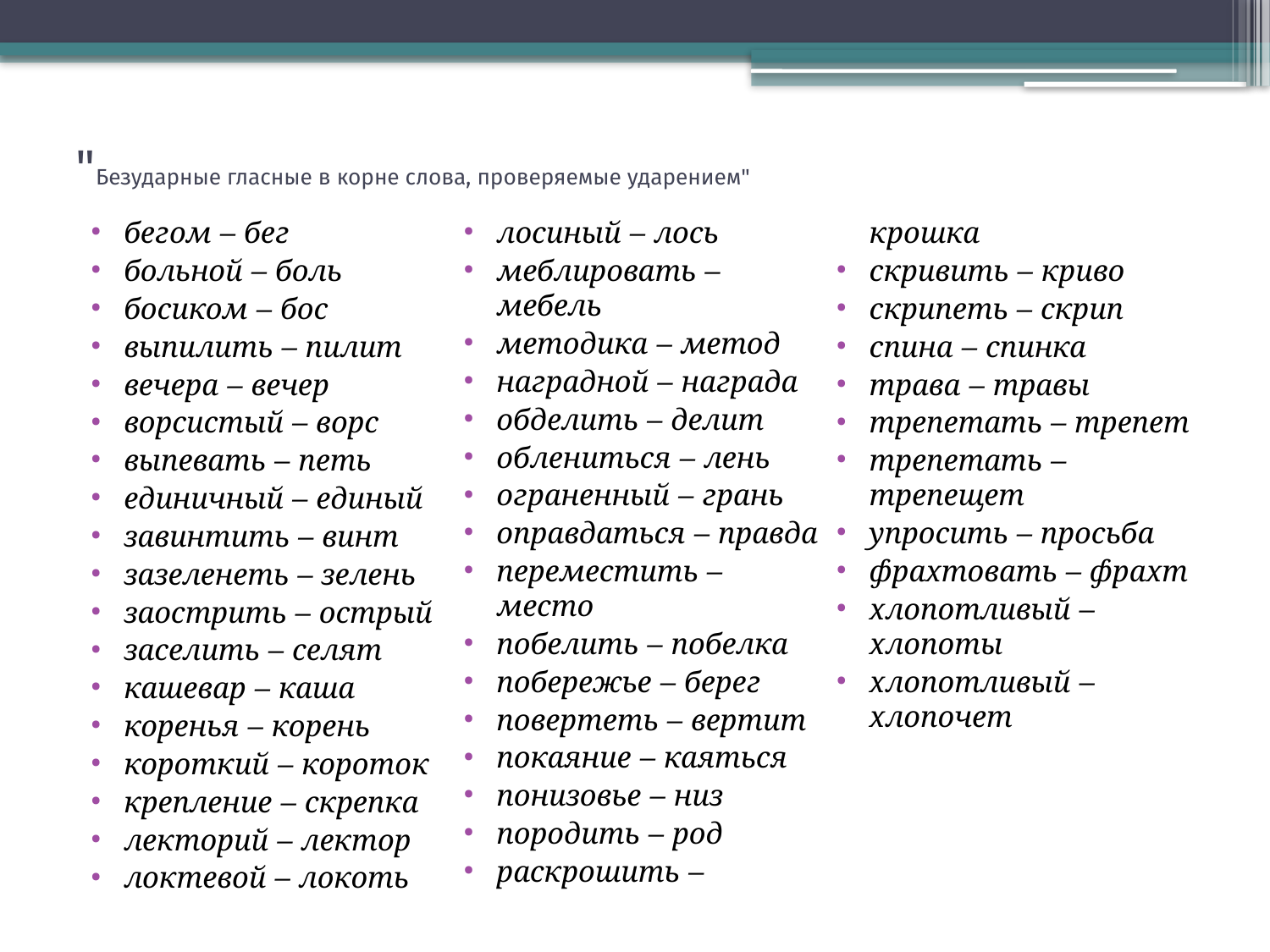

# "Безударные гласные в корне слова, проверяемые ударением"
бегом – бег
больной – боль
босиком – бос
выпилить – пилит
вечера – вечер
ворсистый – ворс
выпевать – петь
единичный – единый
завинтить – винт
зазеленеть – зелень
заострить – острый
заселить – селят
кашевар – каша
коренья – корень
короткий – короток
крепление – скрепка
лекторий – лектор
локтевой – локоть
лосиный – лось
меблировать – мебель
методика – метод
наградной – награда
обделить – делит
облениться – лень
ограненный – грань
оправдаться – правда
переместить – место
побелить – побелка
побережье – берег
повертеть – вертит
покаяние – каяться
понизовье – низ
породить – род
раскрошить – крошка
скривить – криво
скрипеть – скрип
спина – спинка
трава – травы
трепетать – трепет
трепетать – трепещет
упросить – просьба
фрахтовать – фрахт
хлопотливый – хлопоты
хлопотливый – хлопочет